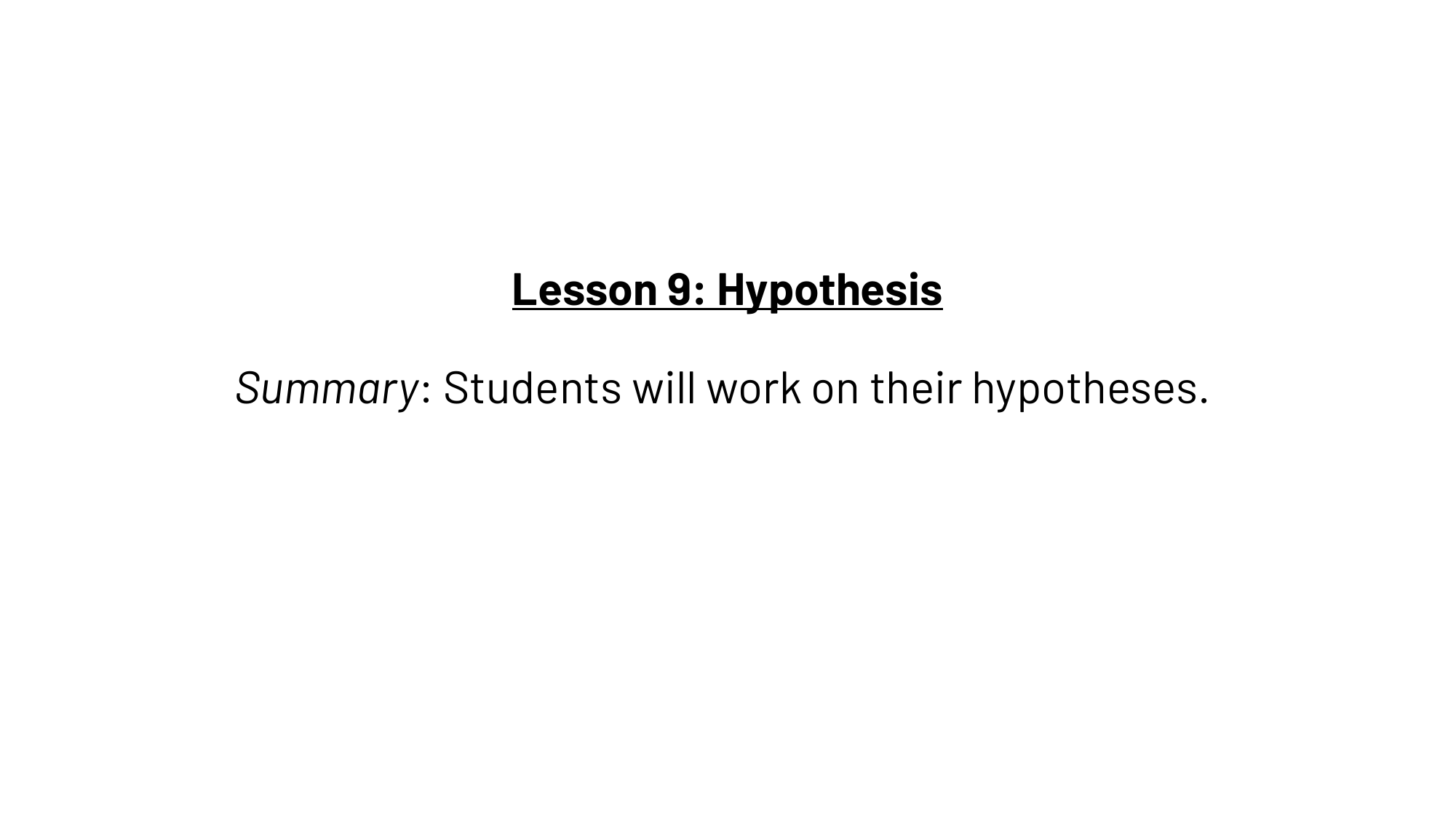

# Lesson 9: Hypothesis   Summary: Students will work on their hypotheses.